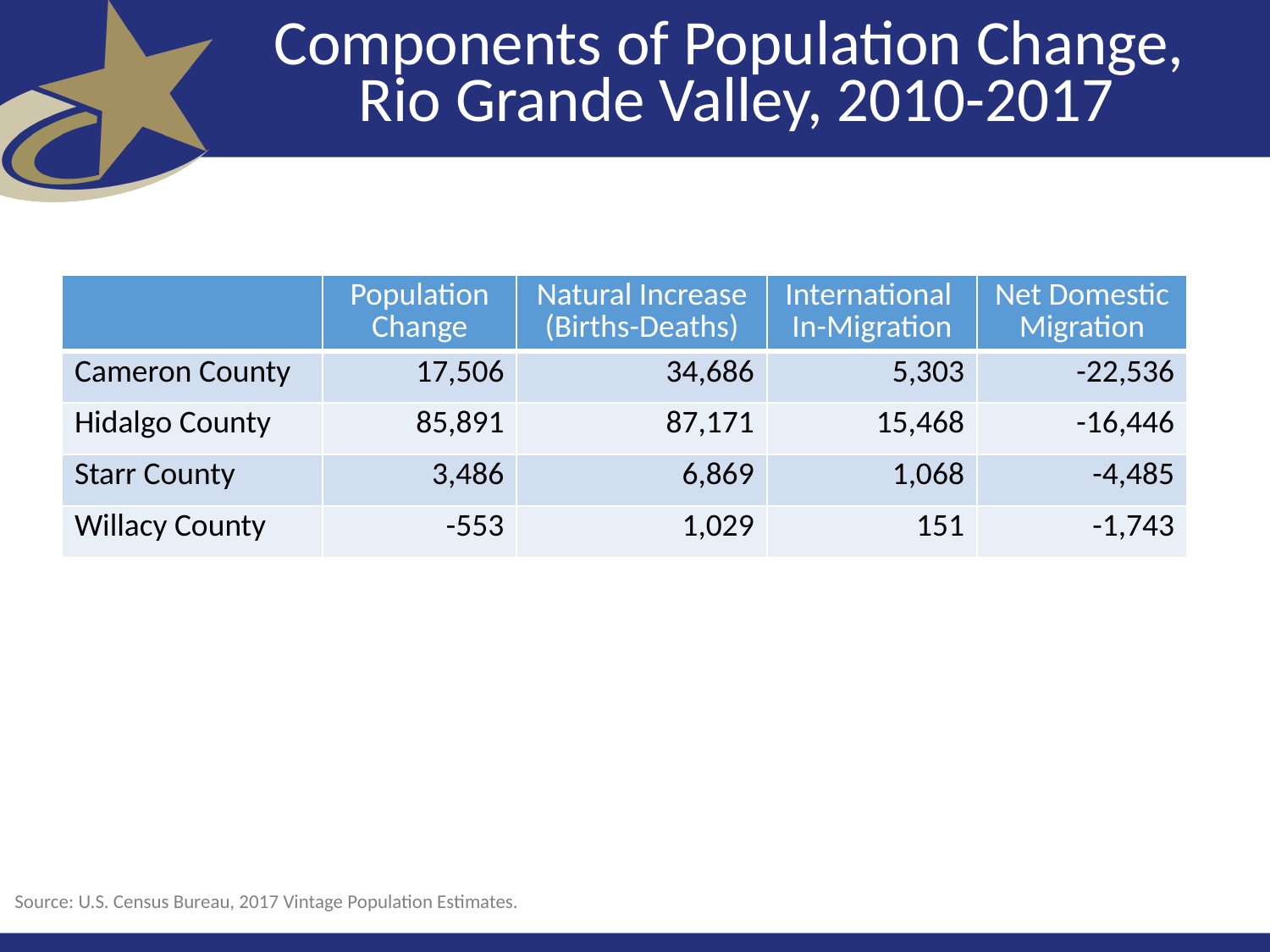

# Components of Population Change, Rio Grande Valley, 2010-2017
|  | Population Change | Natural Increase (Births-Deaths) | International In-Migration | Net Domestic Migration |
| --- | --- | --- | --- | --- |
| Cameron County | 17,506 | 34,686 | 5,303 | -22,536 |
| Hidalgo County | 85,891 | 87,171 | 15,468 | -16,446 |
| Starr County | 3,486 | 6,869 | 1,068 | -4,485 |
| Willacy County | -553 | 1,029 | 151 | -1,743 |
Source: U.S. Census Bureau, 2017 Vintage Population Estimates.